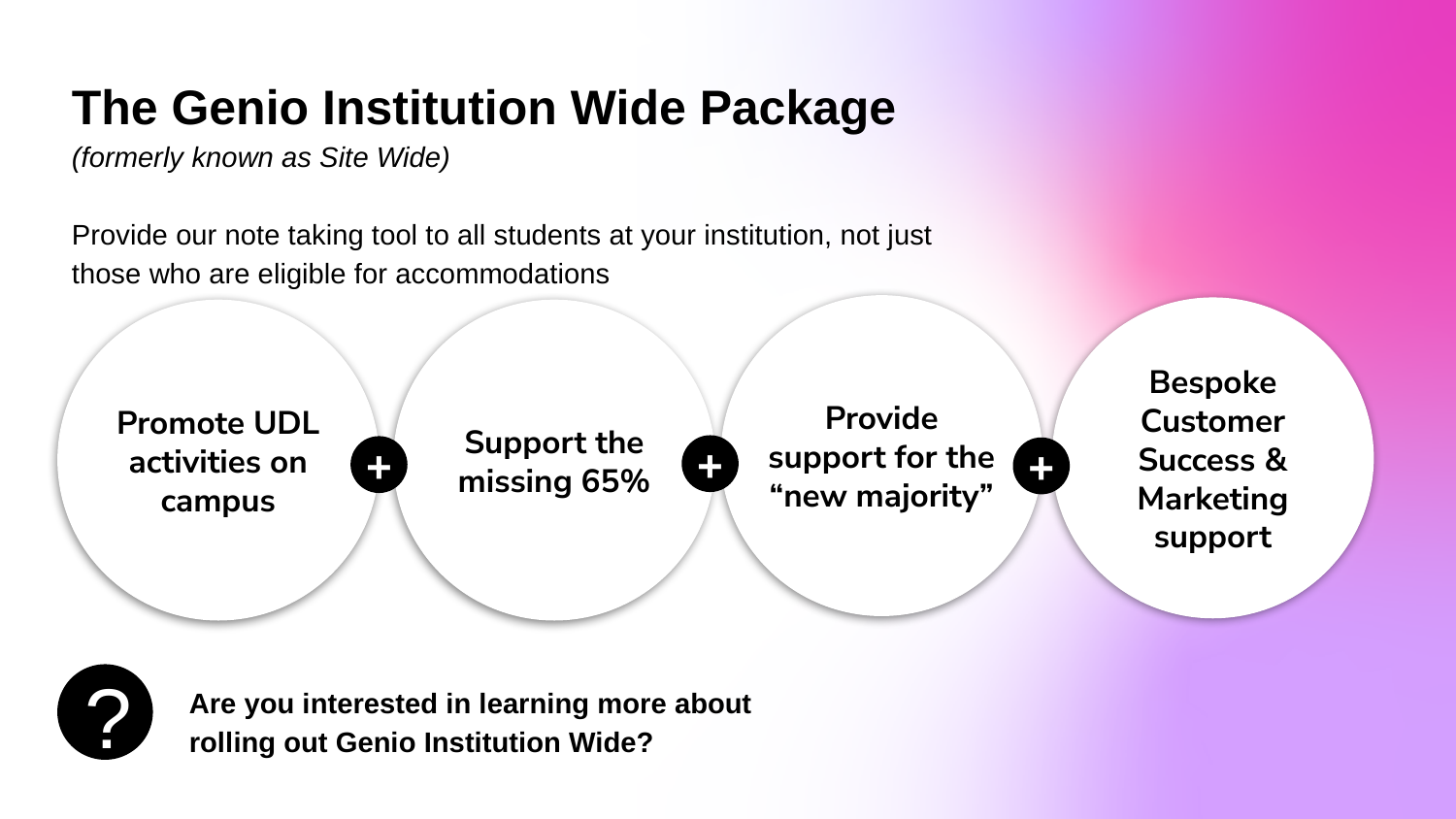

# The Genio Institution Wide Package
The Genio Institution Wide Package
(formerly known as Site Wide)

Provide our note taking tool to all students at your institution, not just those who are eligible for accommodations
Provide support for the “new majority”
Bespoke Customer Success & Marketing support
Promote UDL activities on campus
Support the missing 65%
+
+
+
?

Are you interested in learning more about
rolling out Genio Institution Wide?